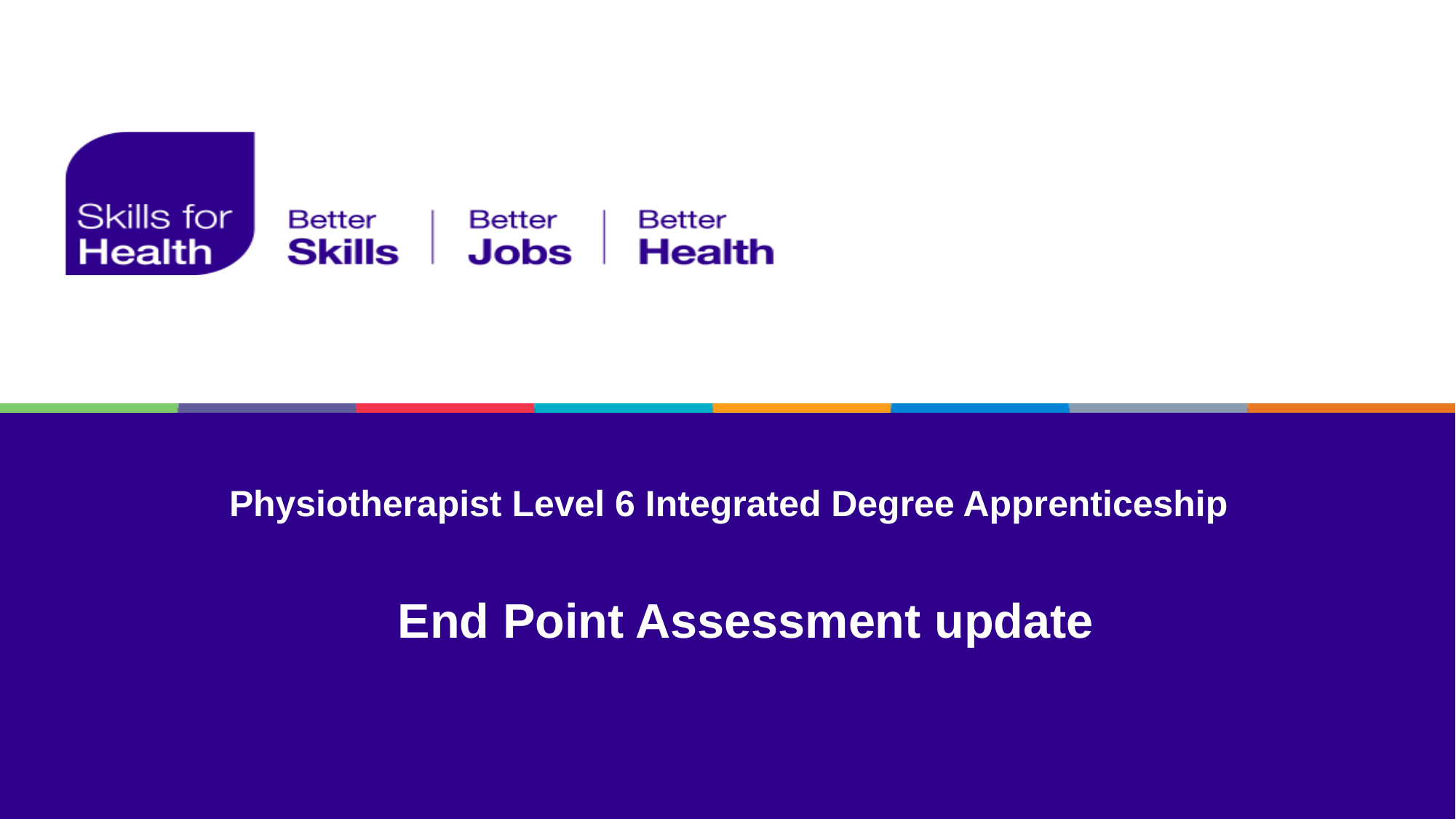

# Physiotherapist Level 6 Integrated Degree Apprenticeship
End Point Assessment update